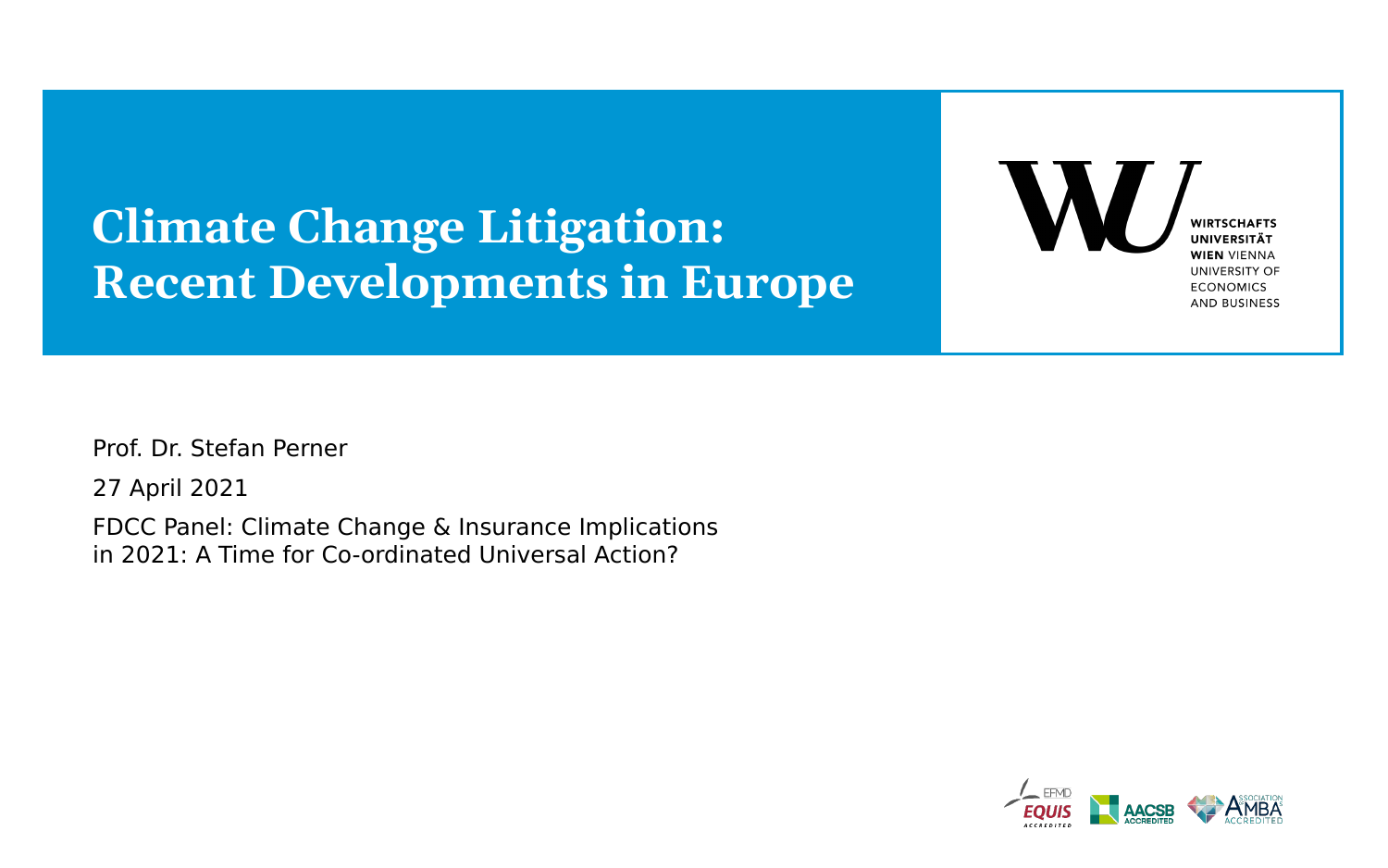

# Climate Change Litigation: Recent Developments in Europe
Prof. Dr. Stefan Perner
27 April 2021
FDCC Panel: Climate Change & Insurance Implications in 2021: A Time for Co-ordinated Universal Action?